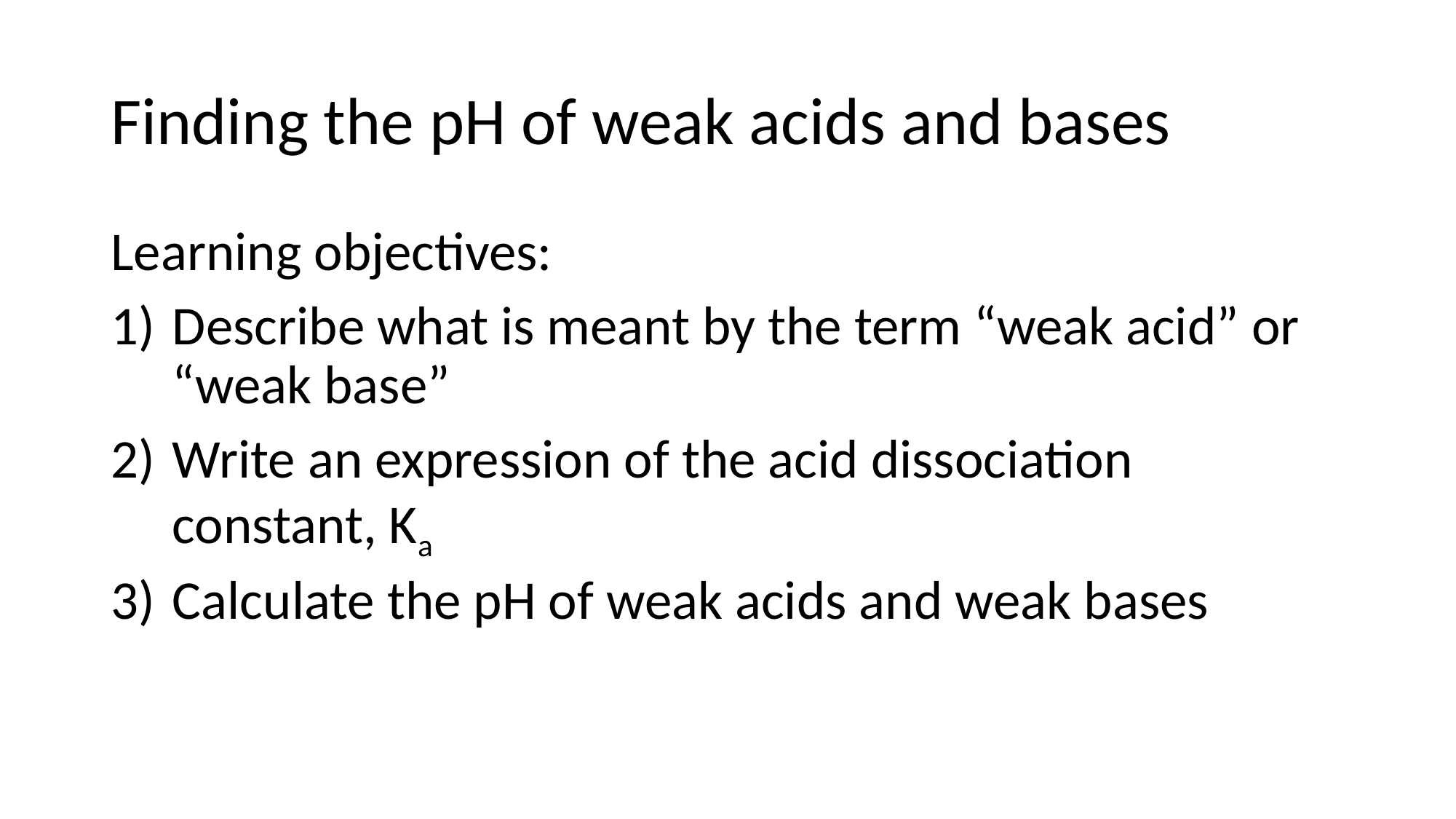

# Finding the pH of weak acids and bases
Learning objectives:
Describe what is meant by the term “weak acid” or “weak base”
Write an expression of the acid dissociation constant, Ka
Calculate the pH of weak acids and weak bases